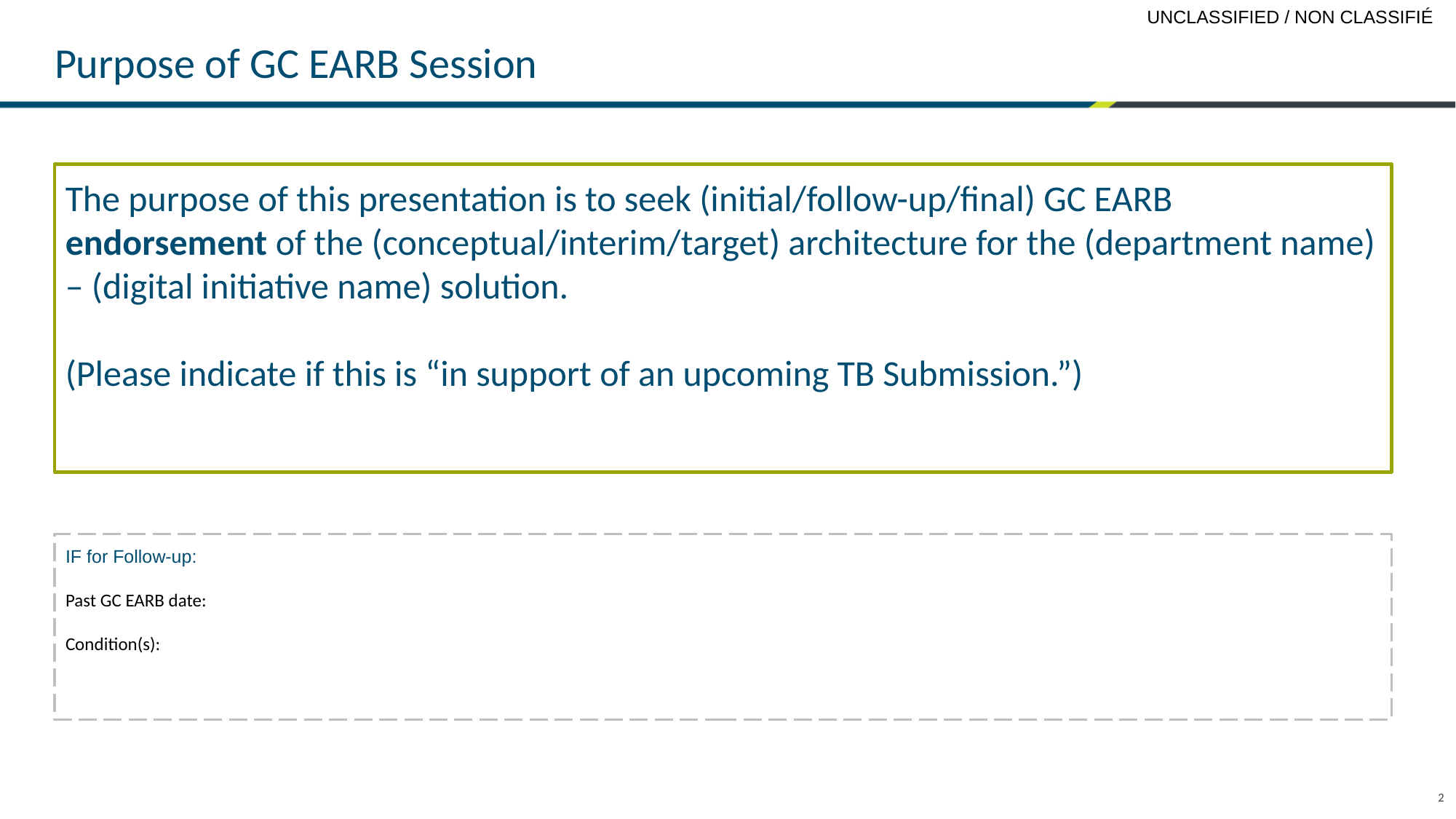

# Purpose of GC EARB Session
The purpose of this presentation is to seek (initial/follow-up/final) GC EARB endorsement of the (conceptual/interim/target) architecture for the (department name) – (digital initiative name) solution.

(Please indicate if this is “in support of an upcoming TB Submission.”)
IF for Follow-up:

Past GC EARB date:

Condition(s):

2